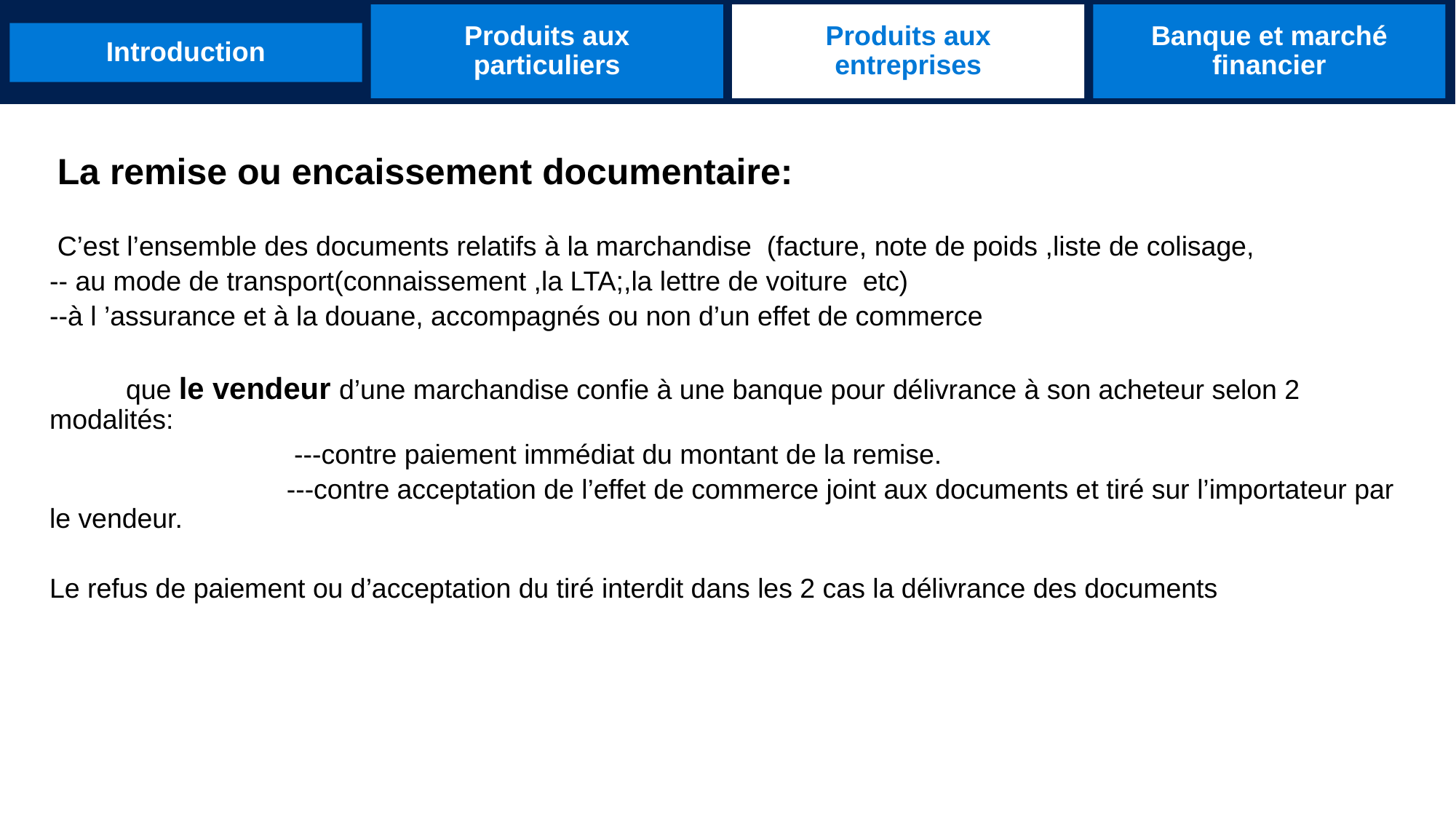

Produits aux particuliers
Produits aux entreprises
Banque et marché financier
Introduction
 La remise ou encaissement documentaire:

 C’est l’ensemble des documents relatifs à la marchandise  (facture, note de poids ,liste de colisage,
-- au mode de transport(connaissement ,la LTA;,la lettre de voiture  etc)
--à l ’assurance et à la douane, accompagnés ou non d’un effet de commerce

          que le vendeur d’une marchandise confie à une banque pour délivrance à son acheteur selon 2 modalités:
                                ---contre paiement immédiat du montant de la remise.
                               ---contre acceptation de l’effet de commerce joint aux documents et tiré sur l’importateur par le vendeur.

Le refus de paiement ou d’acceptation du tiré interdit dans les 2 cas la délivrance des documents